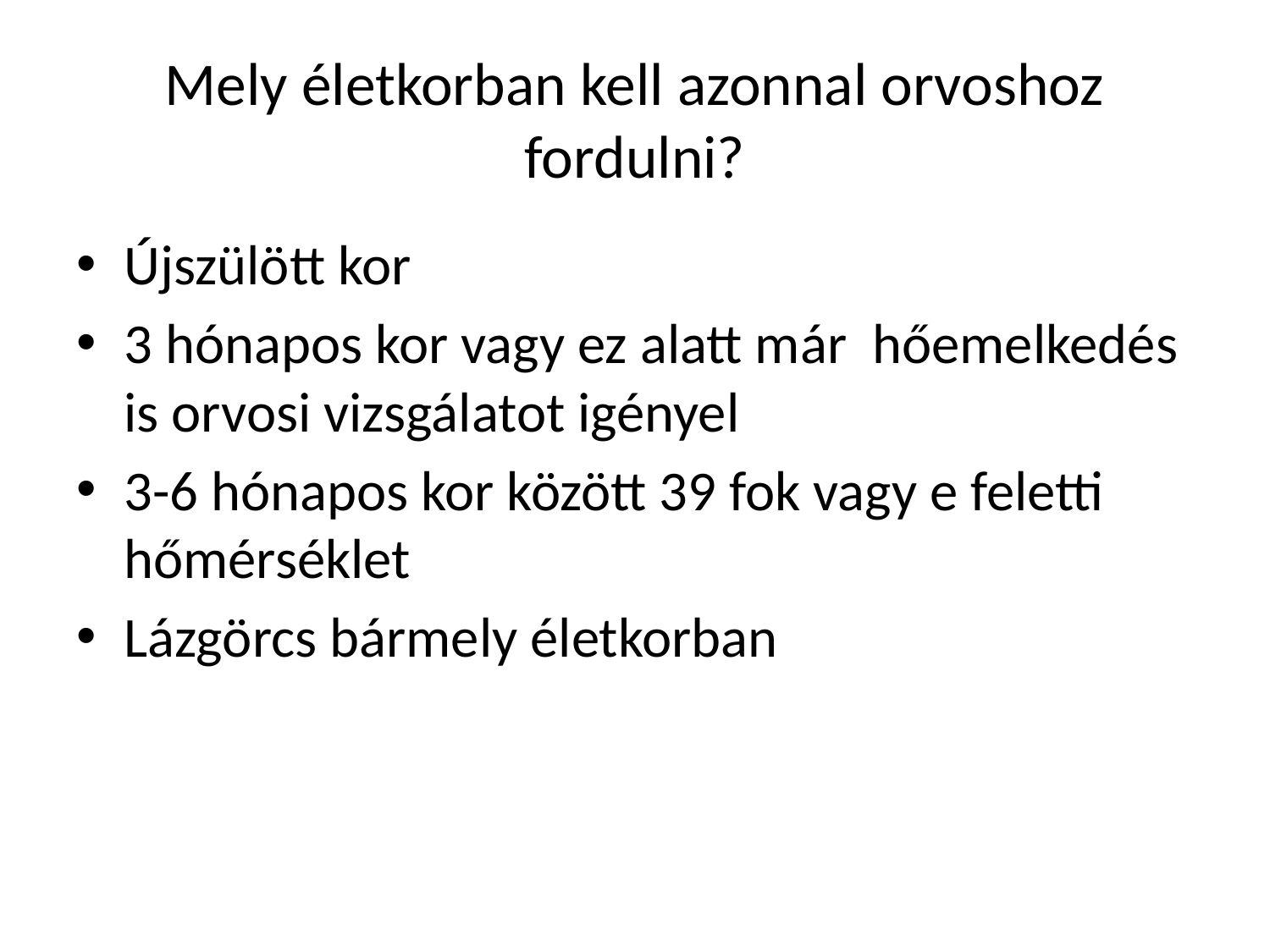

# Mely életkorban kell azonnal orvoshoz fordulni?
Újszülött kor
3 hónapos kor vagy ez alatt már  hőemelkedés is orvosi vizsgálatot igényel
3-6 hónapos kor között 39 fok vagy e feletti hőmérséklet
Lázgörcs bármely életkorban